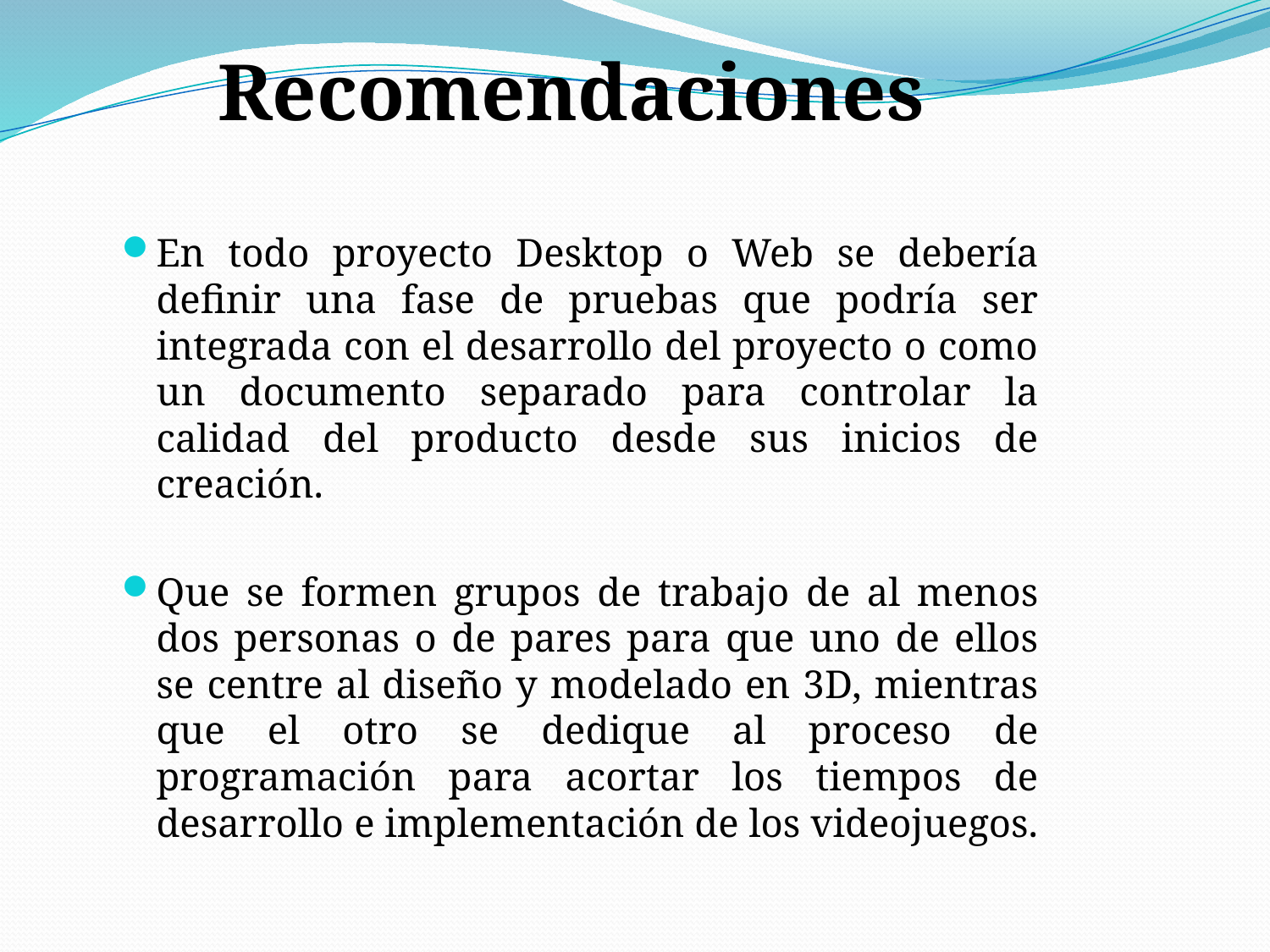

Recomendaciones

En todo proyecto Desktop o Web se debería definir una fase de pruebas que podría ser integrada con el desarrollo del proyecto o como un documento separado para controlar la calidad del producto desde sus inicios de creación.

Que se formen grupos de trabajo de al menos dos personas o de pares para que uno de ellos se centre al diseño y modelado en 3D, mientras que el otro se dedique al proceso de programación para acortar los tiempos de desarrollo e implementación de los videojuegos.